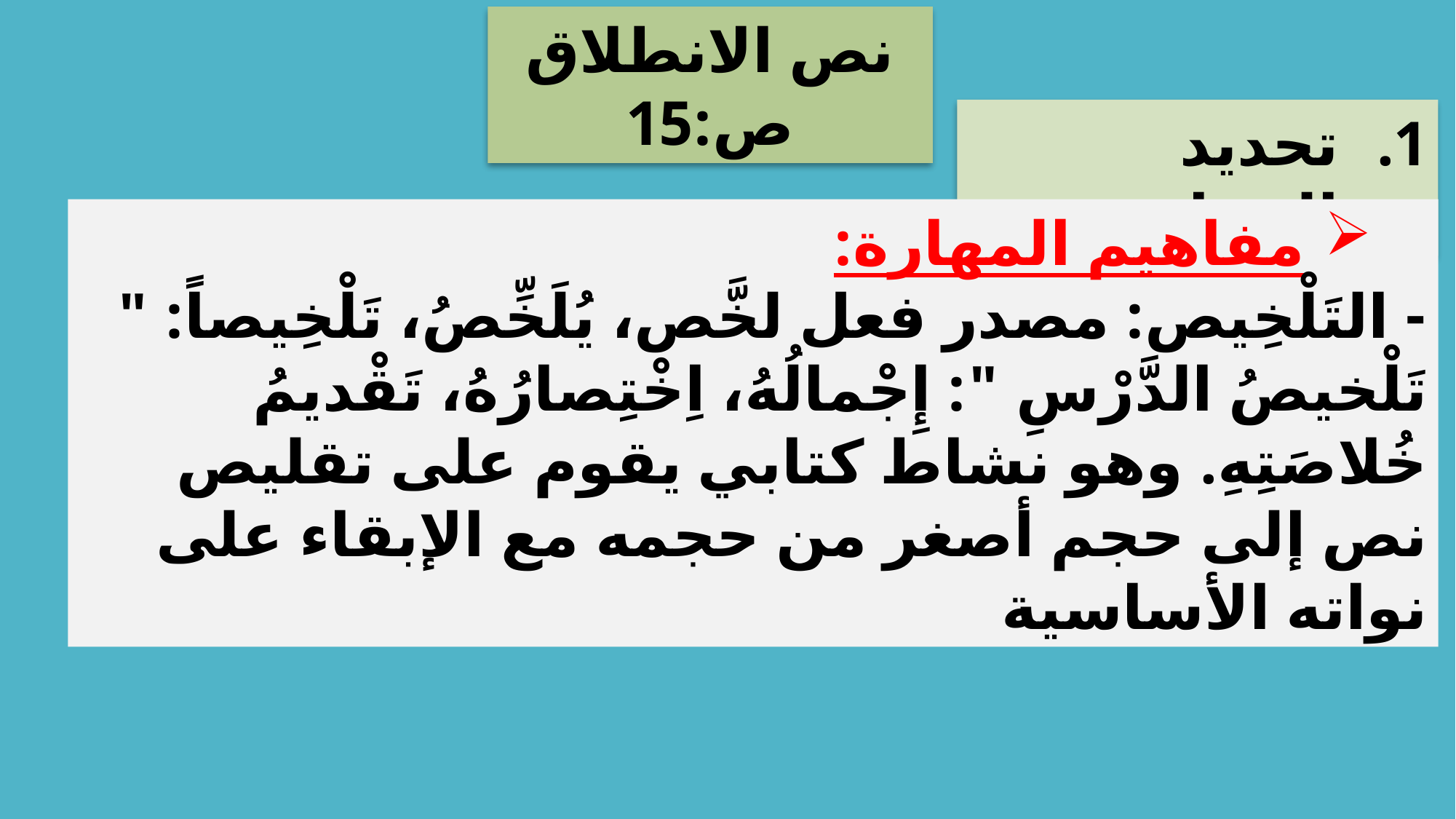

نص الانطلاق ص:15
تحديد المفاهيم:
مفاهيم المهارة:
- التَلْخِيص: مصدر فعل لخَّص، يُلَخِّصُ، تَلْخِيصاً: " تَلْخيصُ الدَّرْسِ ": إِجْمالُهُ، اِخْتِصارُهُ، تَقْديمُ خُلاصَتِهِ. وهو نشاط كتابي يقوم على تقليص نص إلى حجم أصغر من حجمه مع الإبقاء على نواته الأساسية